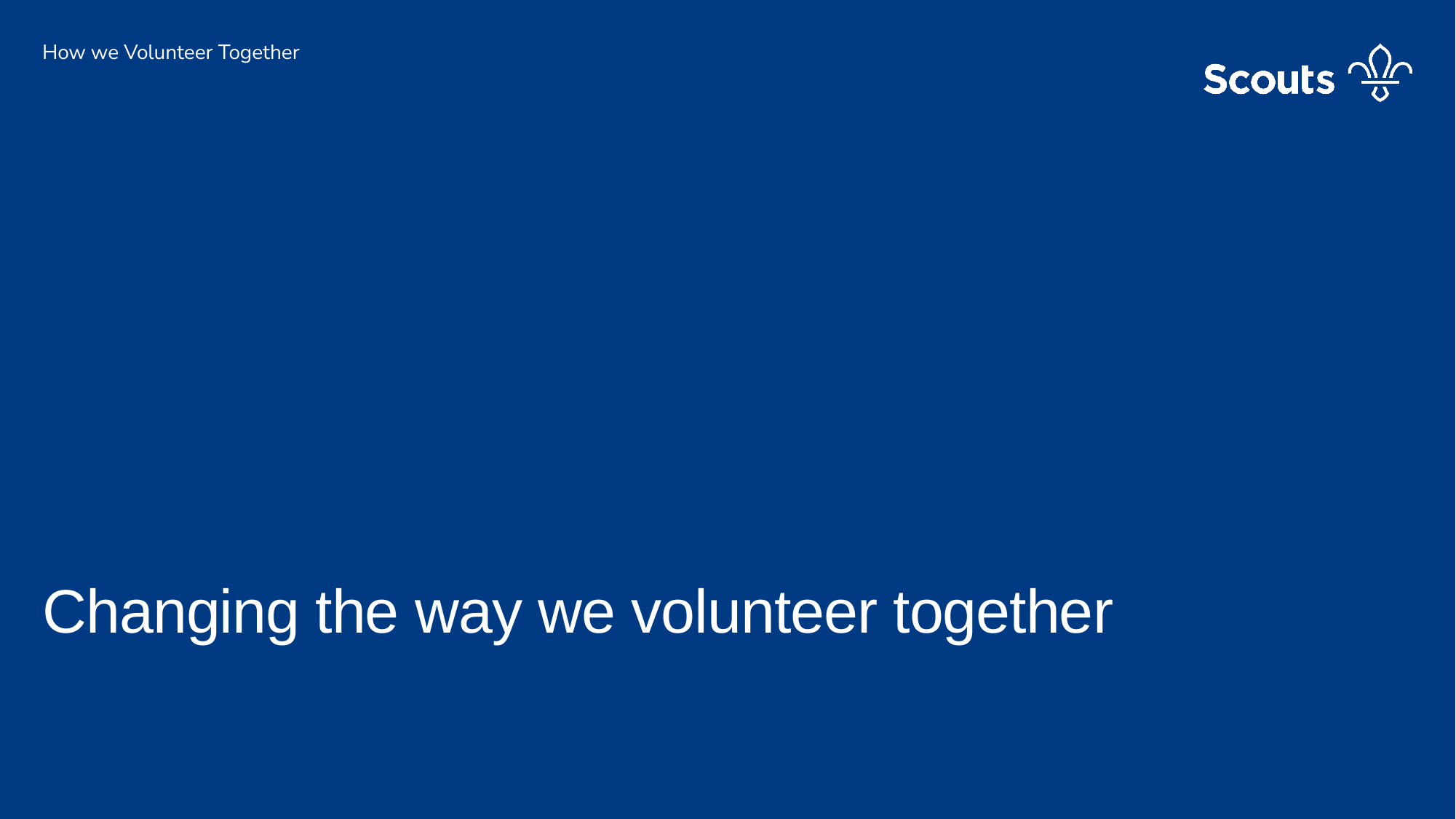

# How we Volunteer Together
Changing the way we volunteer together